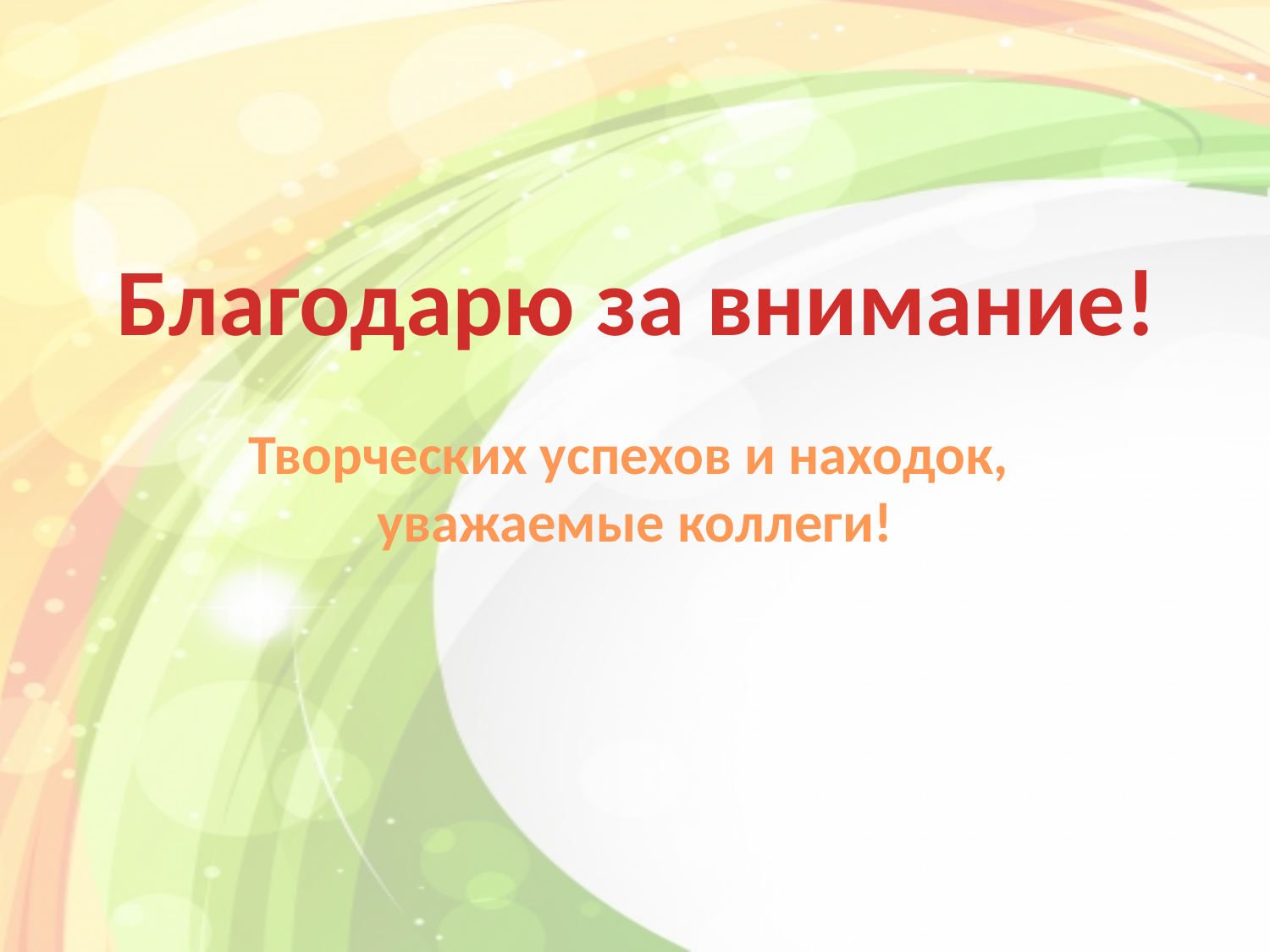

Благодарю за внимание!
Творческих успехов и находок,
уважаемые коллеги!